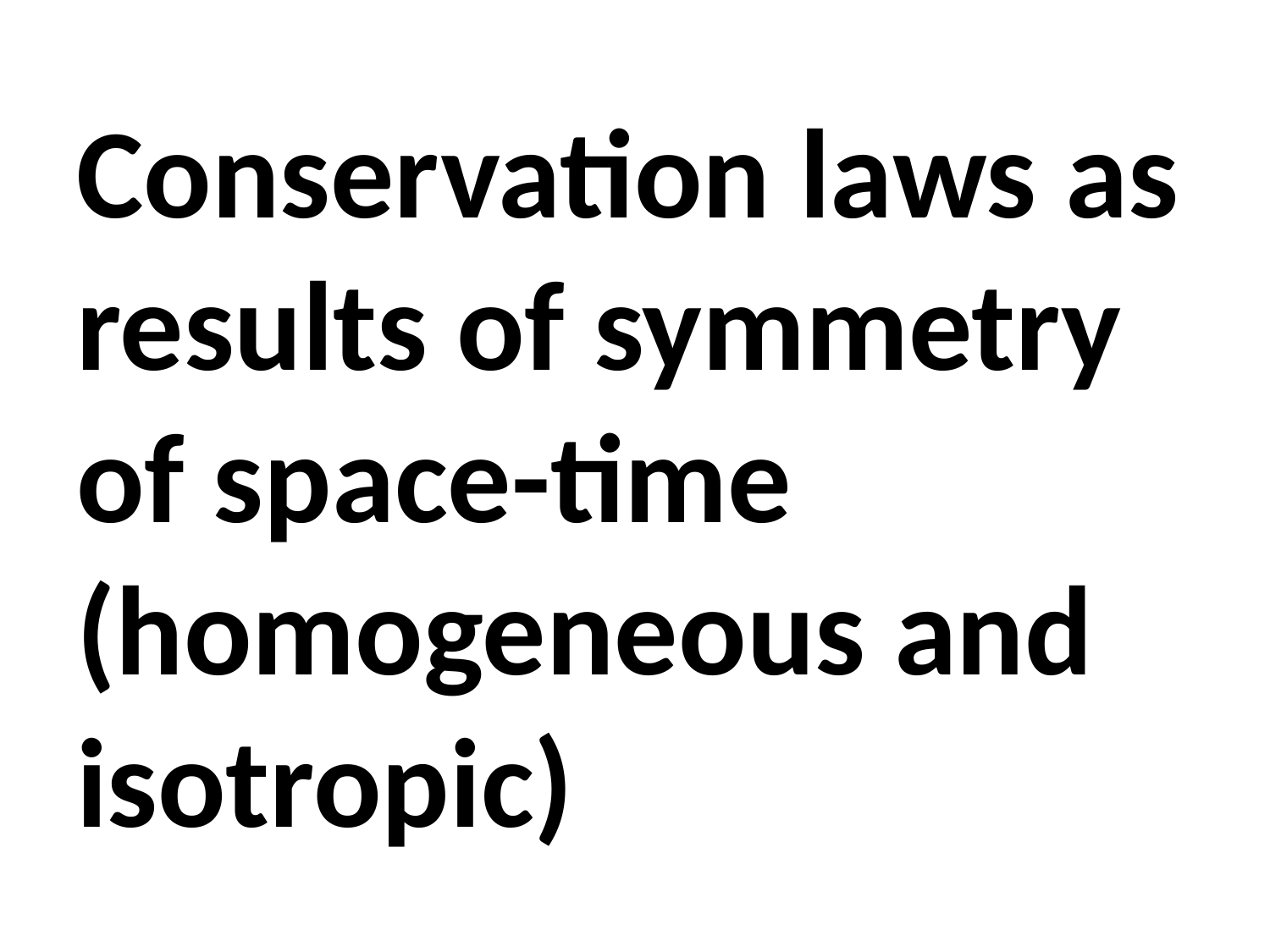

Conservation laws as results of symmetry of space-time (homogeneous and isotropic)